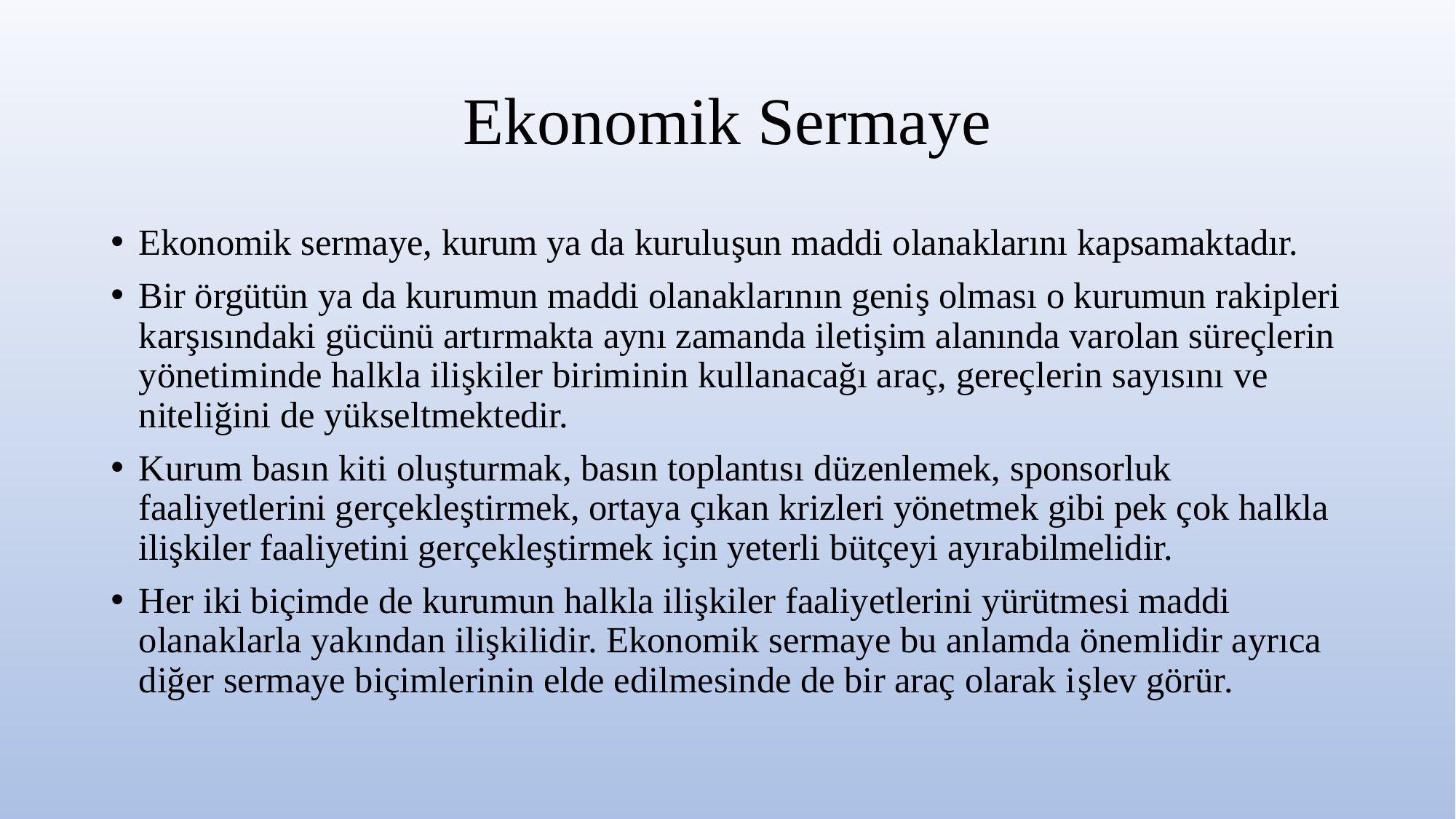

# Ekonomik Sermaye
Ekonomik sermaye, kurum ya da kuruluşun maddi olanaklarını kapsamaktadır.
Bir örgütün ya da kurumun maddi olanaklarının geniş olması o kurumun rakipleri karşısındaki gücünü artırmakta aynı zamanda iletişim alanında varolan süreçlerin yönetiminde halkla ilişkiler biriminin kullanacağı araç, gereçlerin sayısını ve niteliğini de yükseltmektedir.
Kurum basın kiti oluşturmak, basın toplantısı düzenlemek, sponsorluk faaliyetlerini gerçekleştirmek, ortaya çıkan krizleri yönetmek gibi pek çok halkla ilişkiler faaliyetini gerçekleştirmek için yeterli bütçeyi ayırabilmelidir.
Her iki biçimde de kurumun halkla ilişkiler faaliyetlerini yürütmesi maddi olanaklarla yakından ilişkilidir. Ekonomik sermaye bu anlamda önemlidir ayrıca diğer sermaye biçimlerinin elde edilmesinde de bir araç olarak işlev görür.